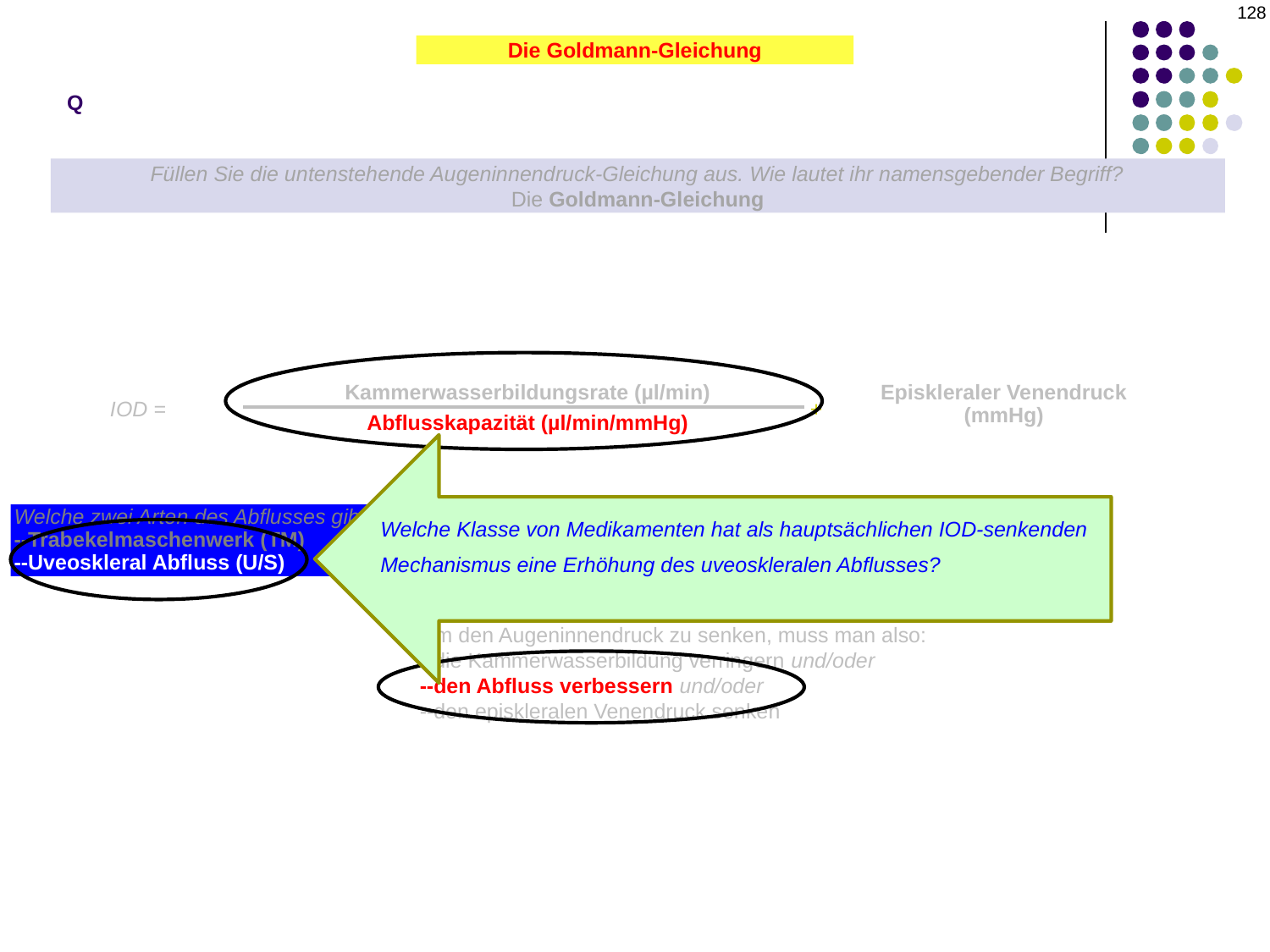

128
Q
Die Goldmann-Gleichung
Füllen Sie die untenstehende Augeninnendruck-Gleichung aus. Wie lautet ihr namensgebender Begriff?
Die Goldmann-Gleichung

Kammerwasserbildungsrate (µl/min)
Abflusskapazität (µl/min/mmHg)
Episkleraler Venendruck
(mmHg)
IOD =
+
Welche Klasse von Medikamenten hat als hauptsächlichen IOD-senkenden Mechanismus eine Erhöhung des uveoskleralen Abflusses?
Prostaglandin-Analoga
Welche zwei Arten des Abflusses gibt es?
--Trabekelmaschenwerk (TM)
--Uveoskleral Abfluss (U/S)

Um den Augeninnendruck zu senken, muss man also:
--die Kammerwasserbildung verringern und/oder
--den Abfluss verbessern und/oder
--den episkleralen Venendruck senken